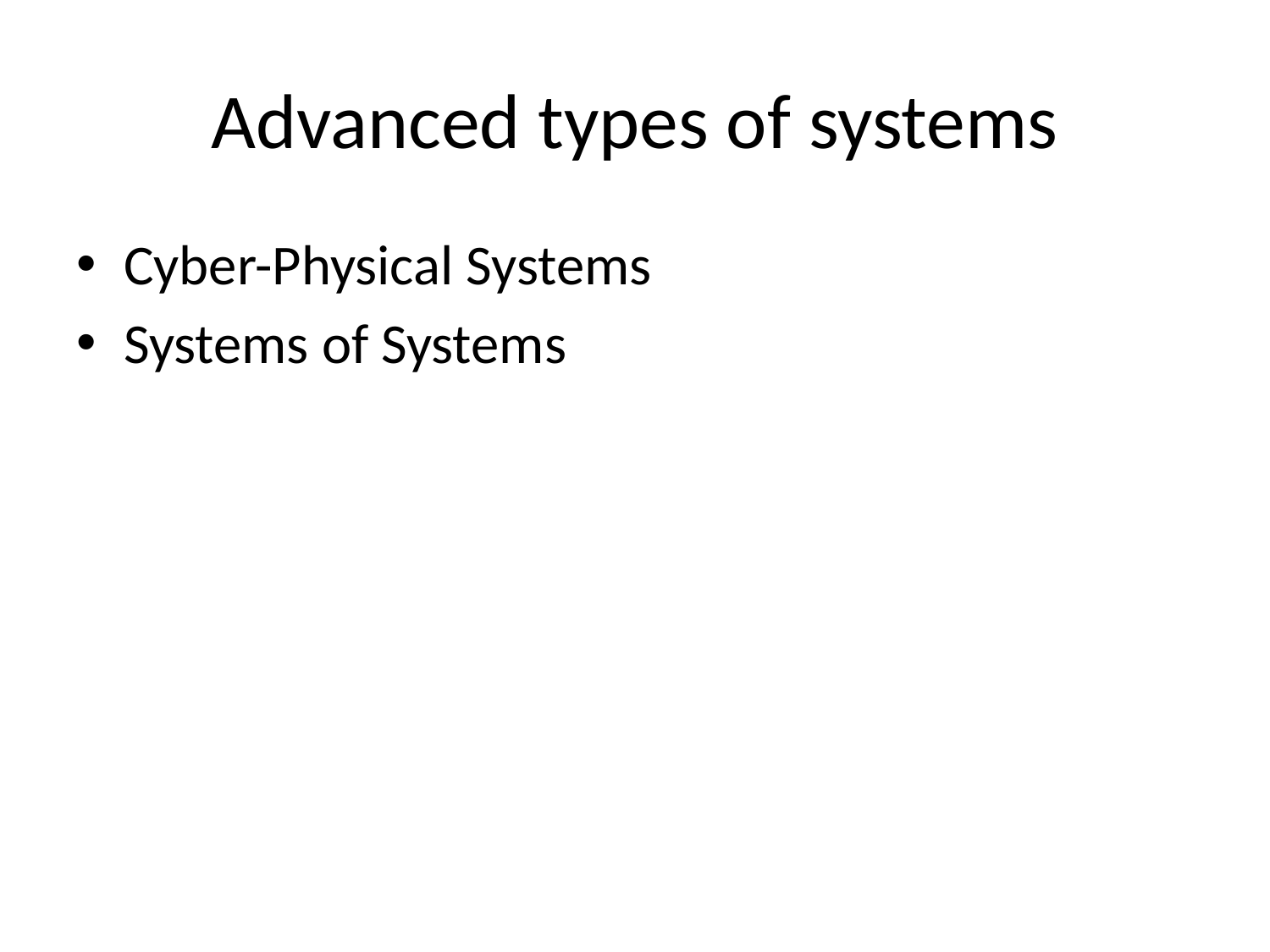

# Advanced types of systems
Cyber-Physical Systems
Systems of Systems